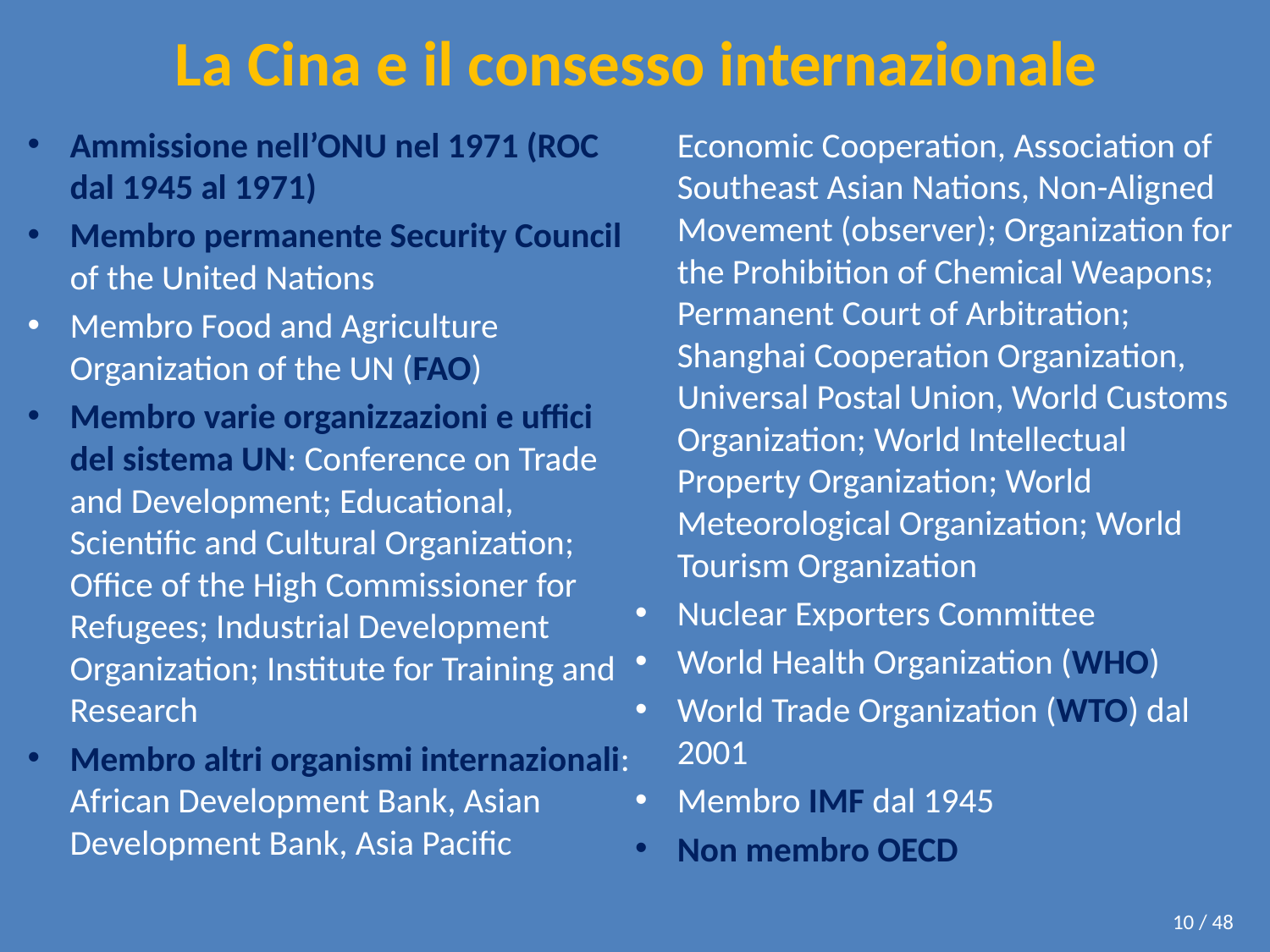

# La Cina e il consesso internazionale
Ammissione nell’ONU nel 1971 (ROC dal 1945 al 1971)
Membro permanente Security Council of the United Nations
Membro Food and Agriculture Organization of the UN (FAO)
Membro varie organizzazioni e uffici del sistema UN: Conference on Trade and Development; Educational, Scientific and Cultural Organization; Office of the High Commissioner for Refugees; Industrial Development Organization; Institute for Training and Research
Membro altri organismi internazionali: African Development Bank, Asian Development Bank, Asia Pacific Economic Cooperation, Association of Southeast Asian Nations, Non-Aligned Movement (observer); Organization for the Prohibition of Chemical Weapons; Permanent Court of Arbitration; Shanghai Cooperation Organization, Universal Postal Union, World Customs Organization; World Intellectual Property Organization; World Meteorological Organization; World Tourism Organization
Nuclear Exporters Committee
World Health Organization (WHO)
World Trade Organization (WTO) dal 2001
Membro IMF dal 1945
Non membro OECD
10 / 48